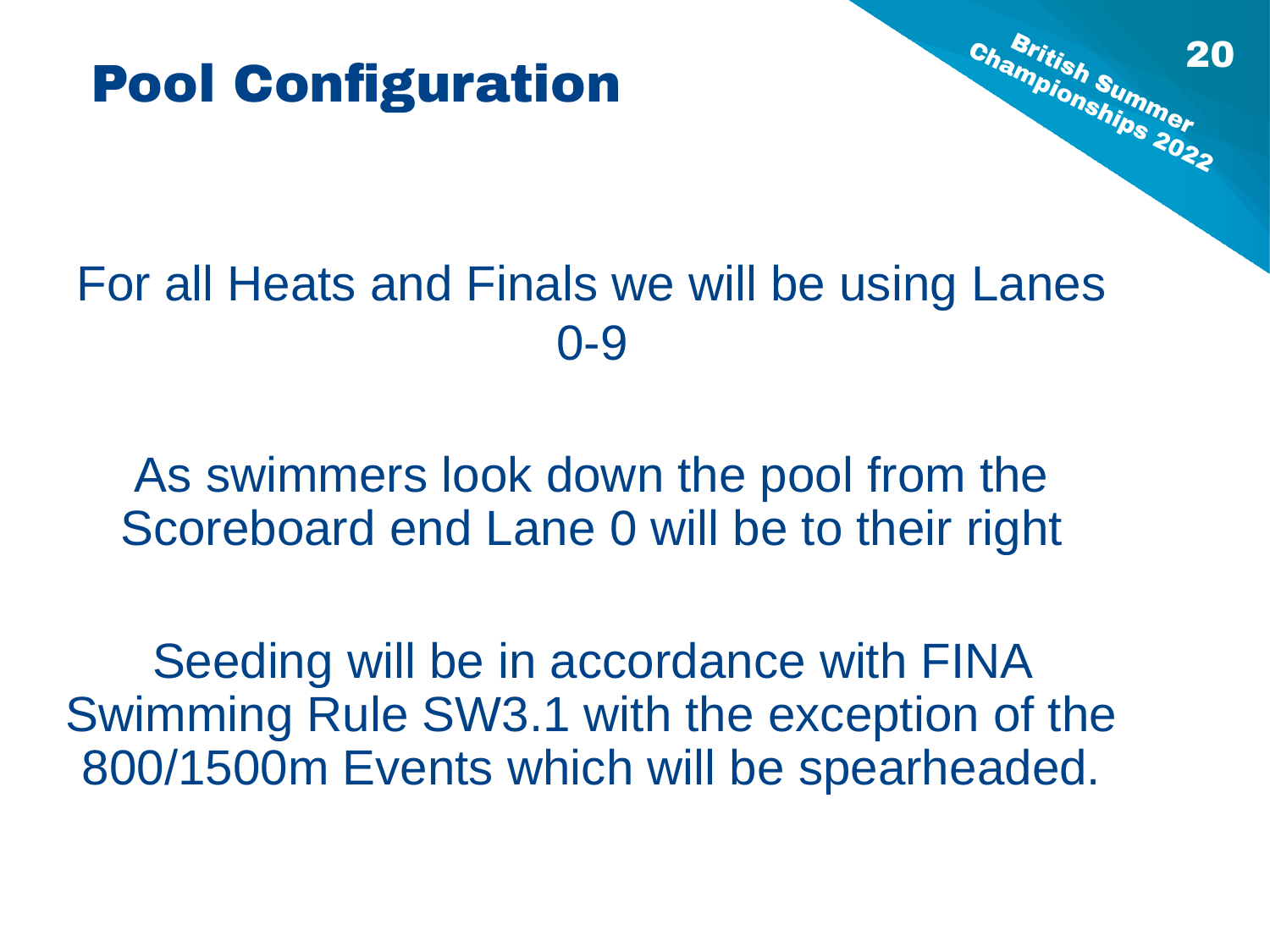

20
Pool Configuration
British Summer Championships 2022

For all Heats and Finals we will be using Lanes 0-9

As swimmers look down the pool from the Scoreboard end Lane 0 will be to their right

Seeding will be in accordance with FINA Swimming Rule SW3.1 with the exception of the 800/1500m Events which will be spearheaded.